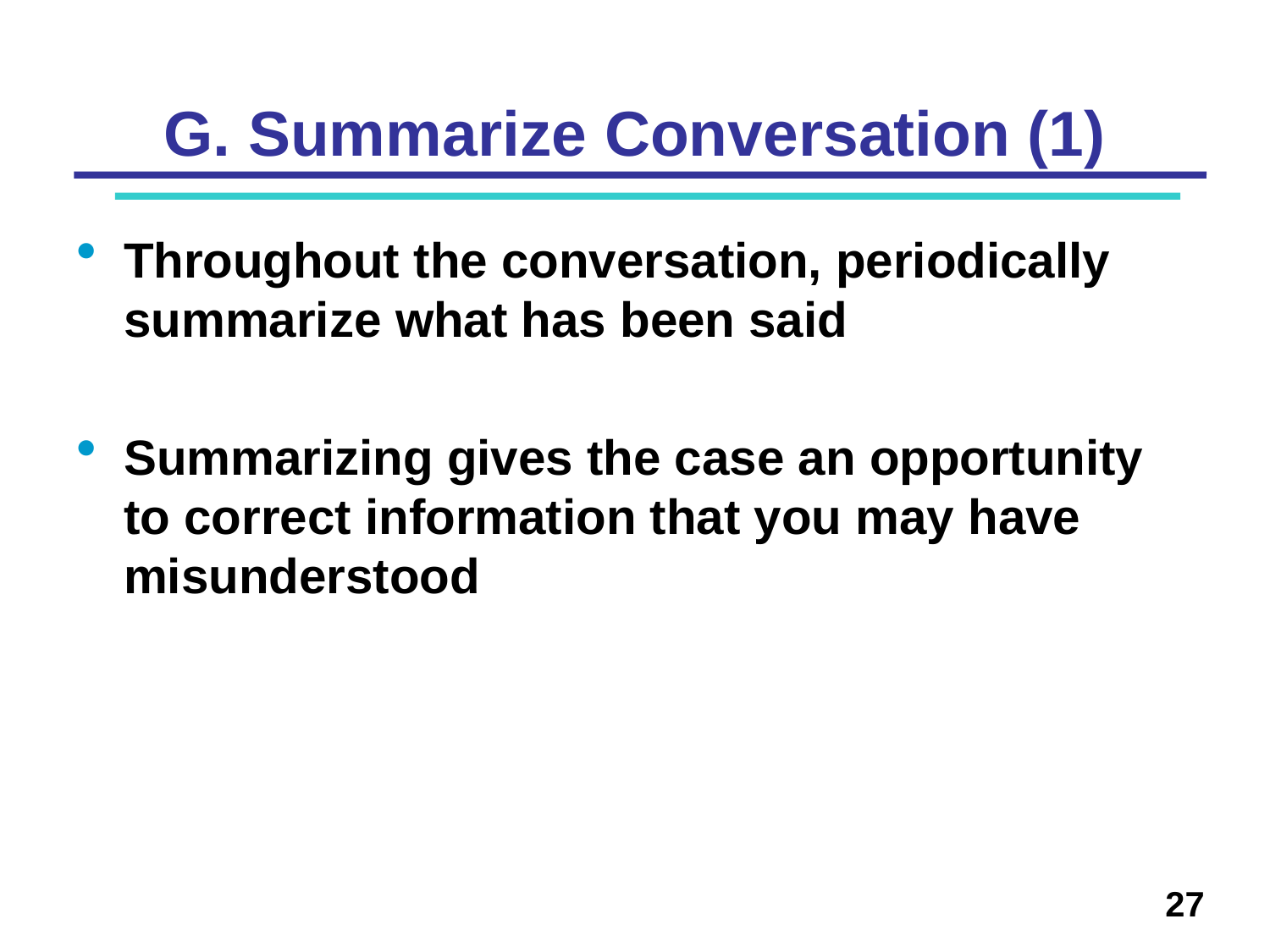

# G. Summarize Conversation (1)
Throughout the conversation, periodically summarize what has been said

Summarizing gives the case an opportunity to correct information that you may have misunderstood

27